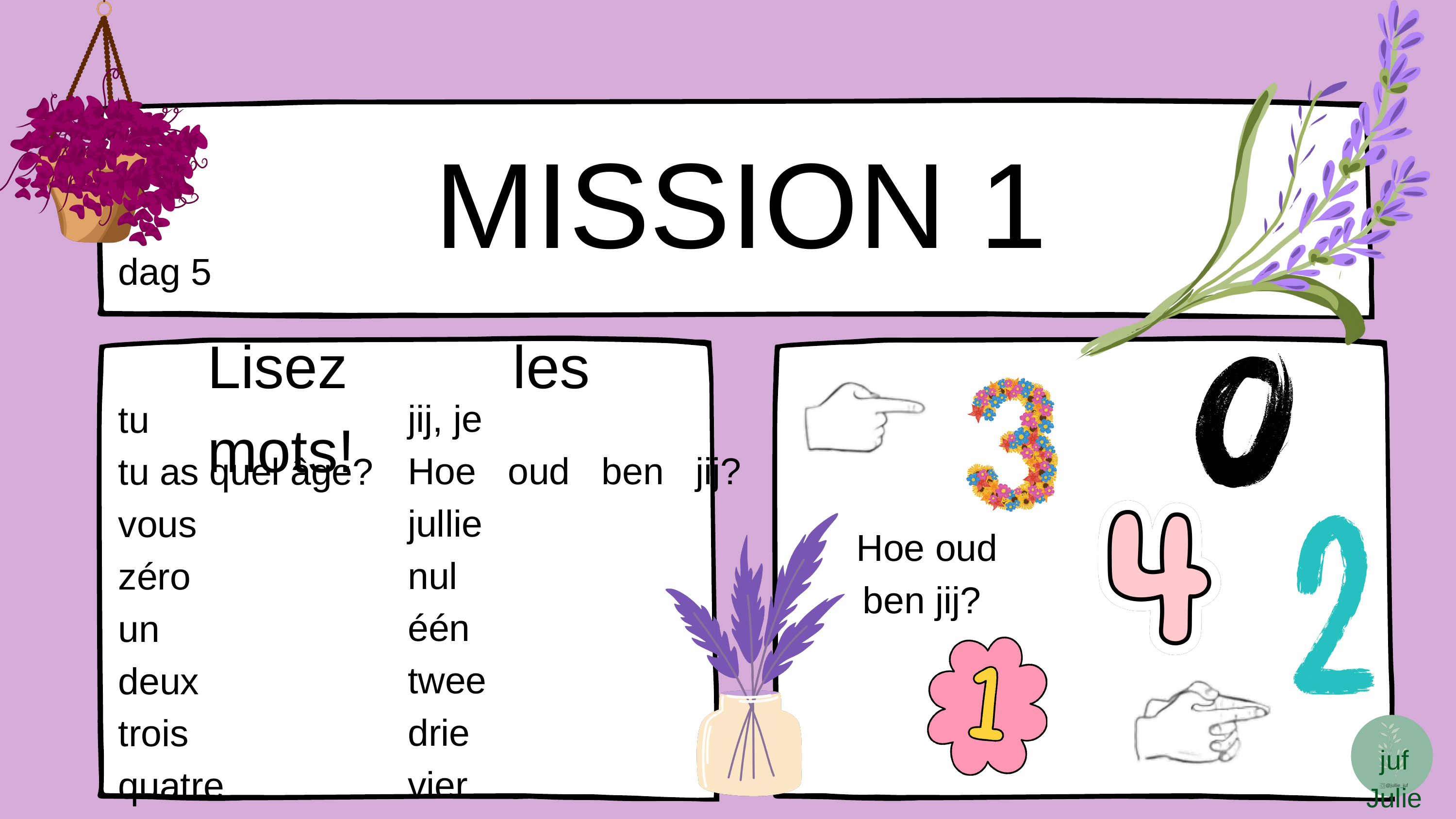

MISSION 1
dag 5
Lisez les mots!

jij, je
Hoe oud ben jij? jullie
nul
één
twee
drie
vier
tu
tu as quel âge?
vous
zéro
un
deux
trois
quatre

Hoe oud ben jij?

juf Julie
@jullie_juf